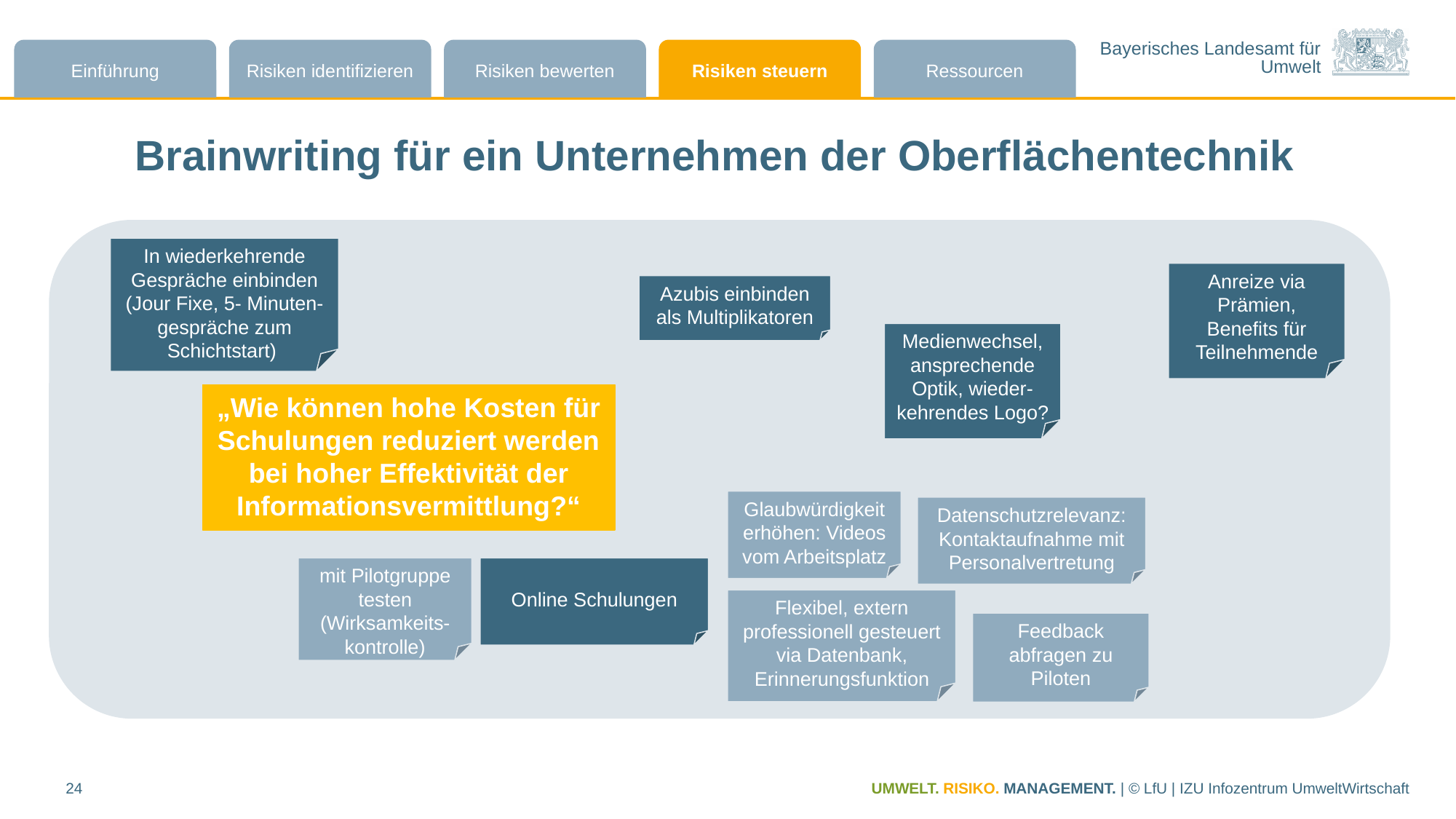

Brainwriting für ein Unternehmen der Oberflächentechnik

In wiederkehrende Gespräche einbinden (Jour Fixe, 5- Minuten-gespräche zum Schichtstart)
Anreize via Prämien, Benefits für Teilnehmende
Azubis einbinden als Multiplikatoren
Medienwechsel, ansprechende Optik, wieder-kehrendes Logo?
„Wie können hohe Kosten für Schulungen reduziert werden bei hoher Effektivität der Informationsvermittlung?“
Glaubwürdigkeit erhöhen: Videos vom Arbeitsplatz
Datenschutzrelevanz: Kontaktaufnahme mit Personalvertretung
mit Pilotgruppe testen (Wirksamkeits-kontrolle)

Online Schulungen
Flexibel, extern professionell gesteuert via Datenbank, Erinnerungsfunktion
Feedback abfragen zu Piloten
24
UMWELT. RISIKO. MANAGEMENT. | © LfU | IZU Infozentrum UmweltWirtschaft